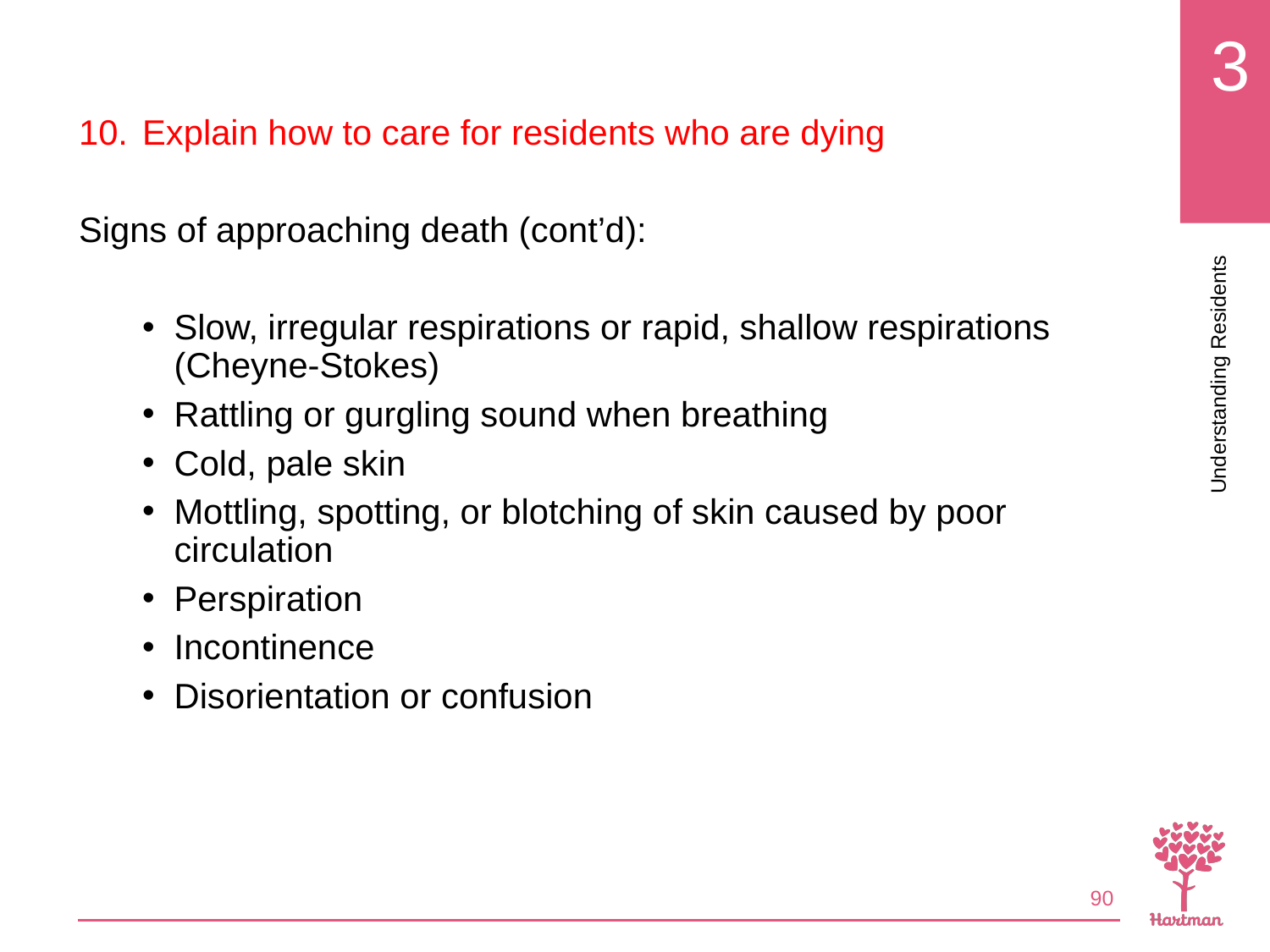

# LO10, content 14
Explain how to care for residents who are dying

Signs of approaching death (cont’d):

Slow, irregular respirations or rapid, shallow respirations (Cheyne-Stokes)
Rattling or gurgling sound when breathing
Cold, pale skin
Mottling, spotting, or blotching of skin caused by poor circulation
Perspiration
Incontinence
Disorientation or confusion

90